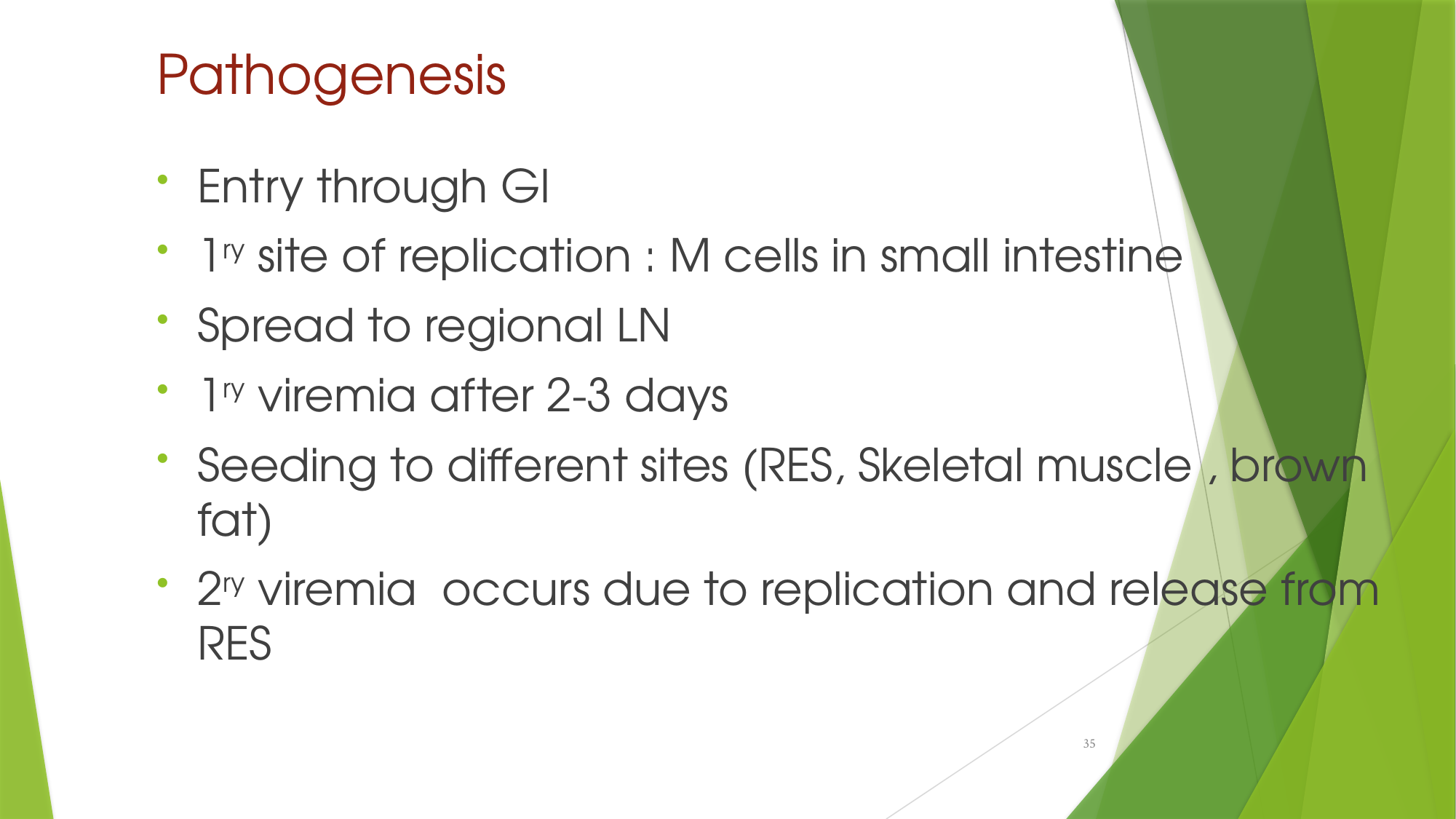

Pathogenesis
Entry through GI
1ry site of replication : M cells in small intestine
Spread to regional LN
1ry viremia after 2-3 days
Seeding to different sites (RES, Skeletal muscle , brown fat)
2ry viremia  occurs due to replication and release from RES
35